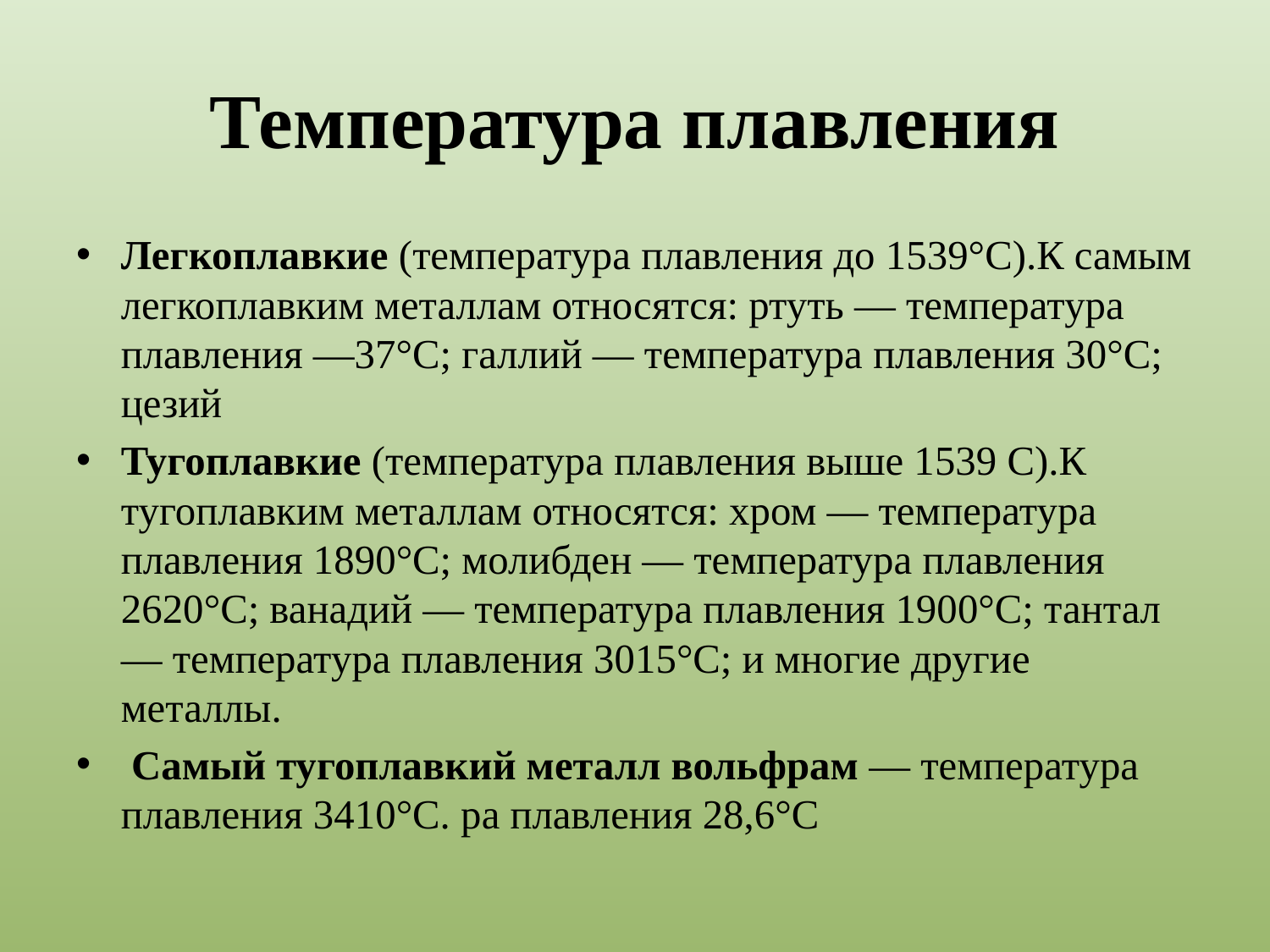

# Температура плавления
Легкоплавкие (температура плавления до 1539°С).К самым легкоплавким металлам относятся: ртуть — температура плавления —37°С; галлий — температура плавления 30°С; цезий
Тугоплавкие (температура плавления выше 1539 С).К тугоплавким металлам относятся: хром — температура плавления 1890°С; молибден — температура плавления 2620°С; ванадий — температура плавления 1900°С; тантал — температура плавления 3015°С; и многие другие металлы.
 Самый тугоплавкий металл вольфрам — температура плавления 3410°С. ра плавления 28,6°С